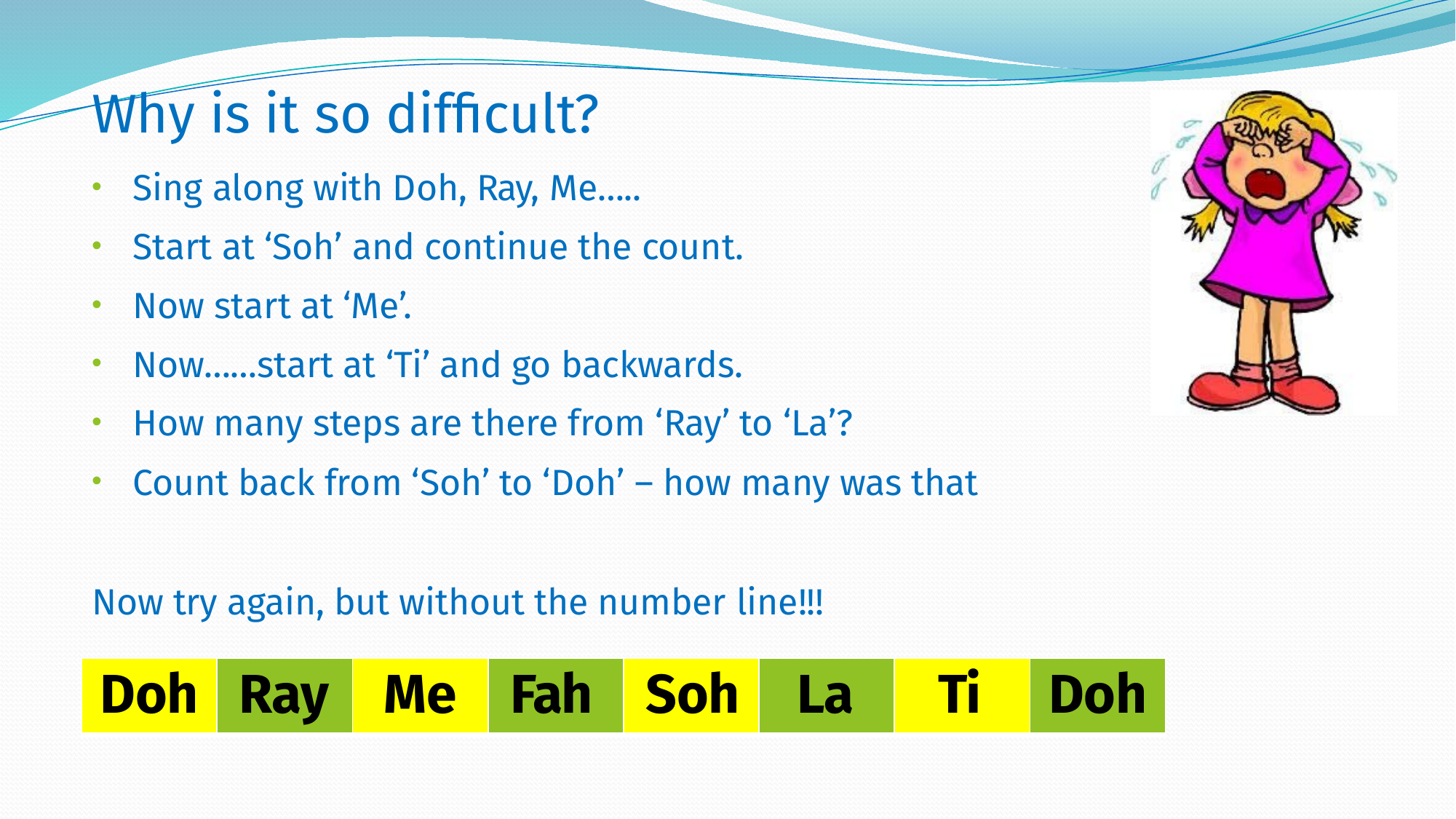

# Why is it so difficult?

Sing along with Doh, Ray, Me…..
Start at ‘Soh’ and continue the count.
Now start at ‘Me’.
Now……start at ‘Ti’ and go backwards.
How many steps are there from ‘Ray’ to ‘La’?
Count back from ‘Soh’ to ‘Doh’ – how many was that

Now try again, but without the number line!!!
| Doh | Ray | Me | Fah | Soh | La | Ti | Doh |
| --- | --- | --- | --- | --- | --- | --- | --- |